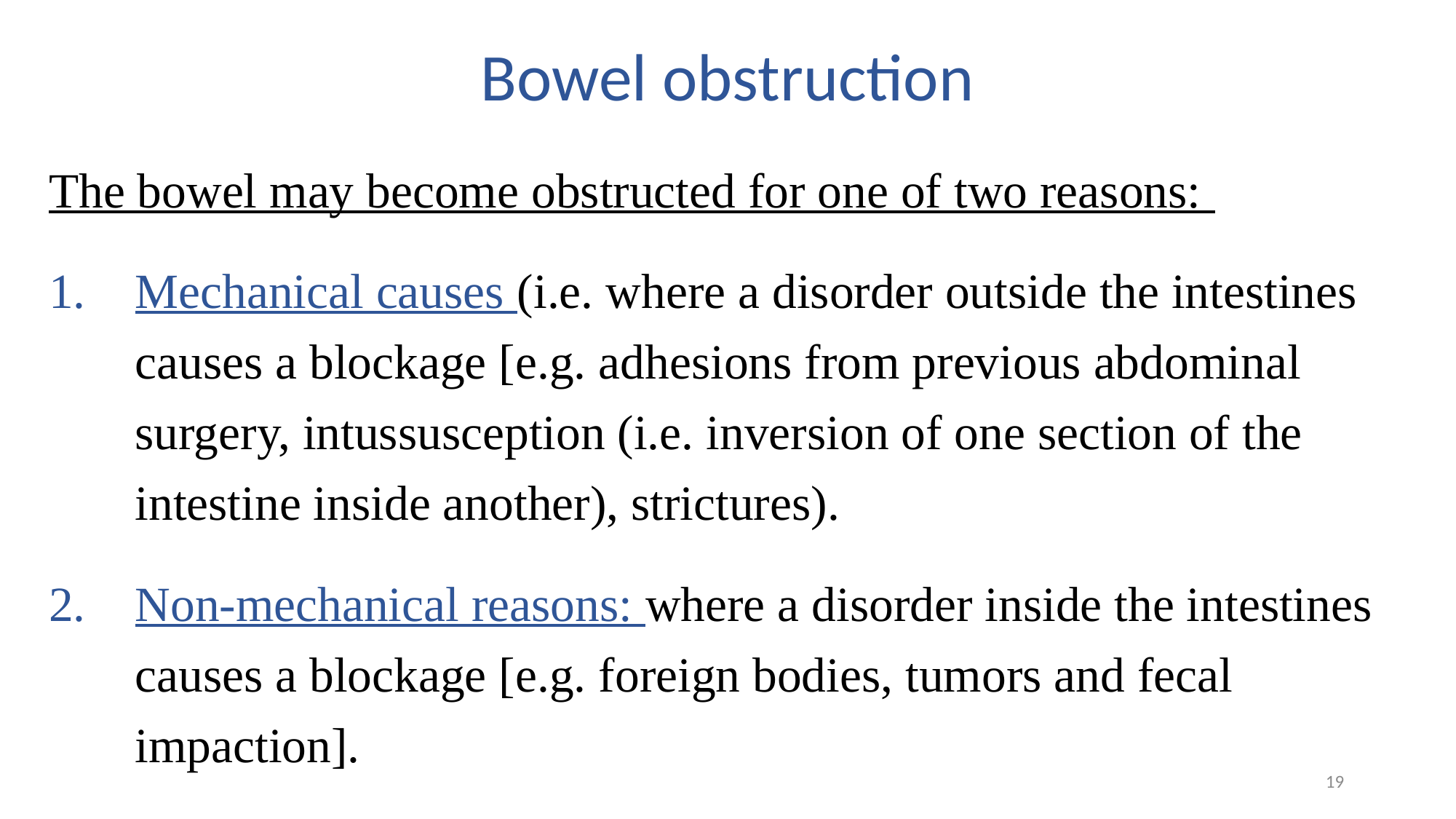

# Bowel obstruction
The bowel may become obstructed for one of two reasons:
Mechanical causes (i.e. where a disorder outside the intestines causes a blockage [e.g. adhesions from previous abdominal surgery, intussusception (i.e. inversion of one section of the intestine inside another), strictures).
Non-mechanical reasons: where a disorder inside the intestines causes a blockage [e.g. foreign bodies, tumors and fecal impaction].

19